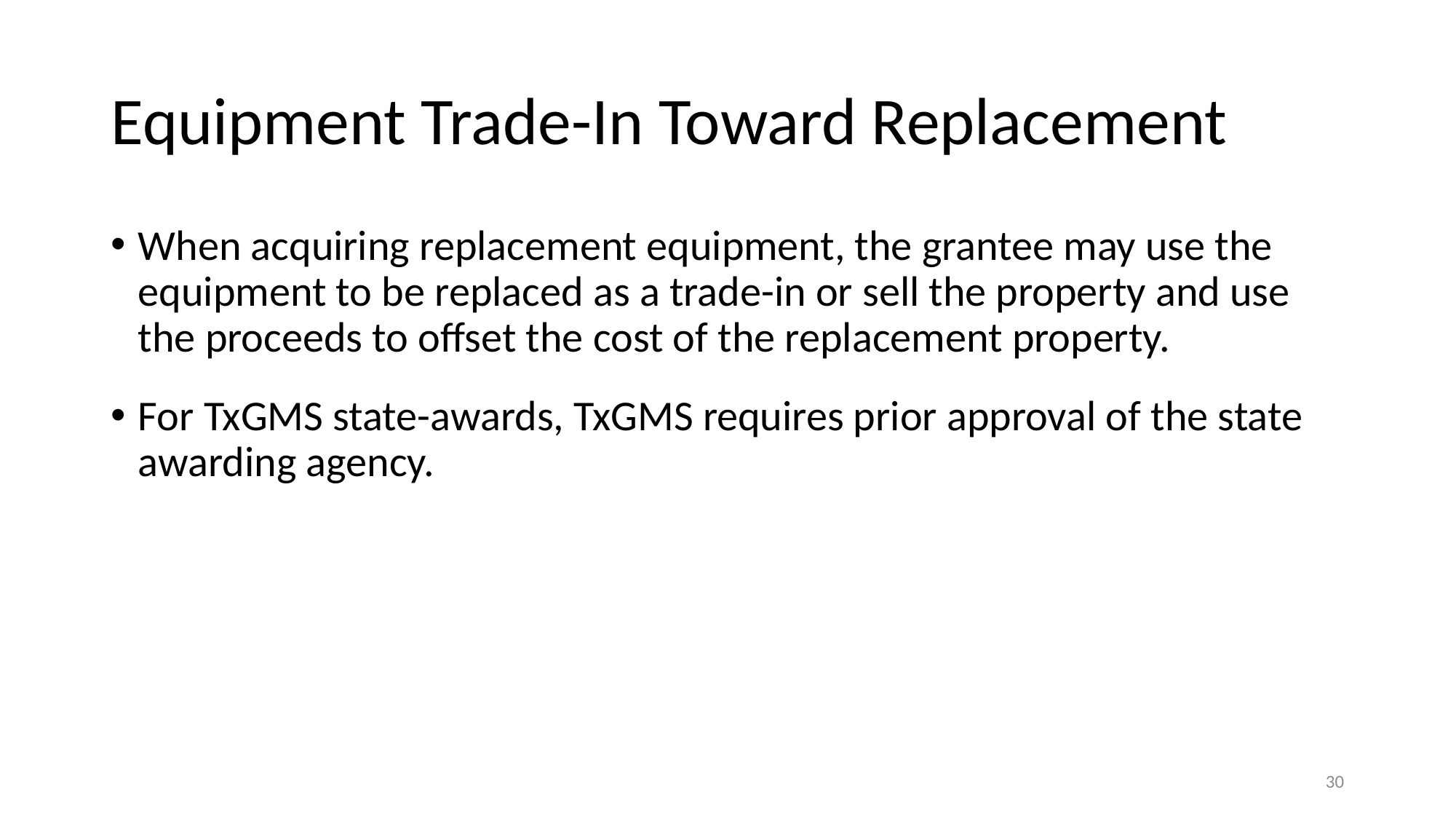

# Equipment Trade-In Toward Replacement
When acquiring replacement equipment, the grantee may use the equipment to be replaced as a trade-in or sell the property and use the proceeds to offset the cost of the replacement property.
For TxGMS state-awards, TxGMS requires prior approval of the state awarding agency.
30